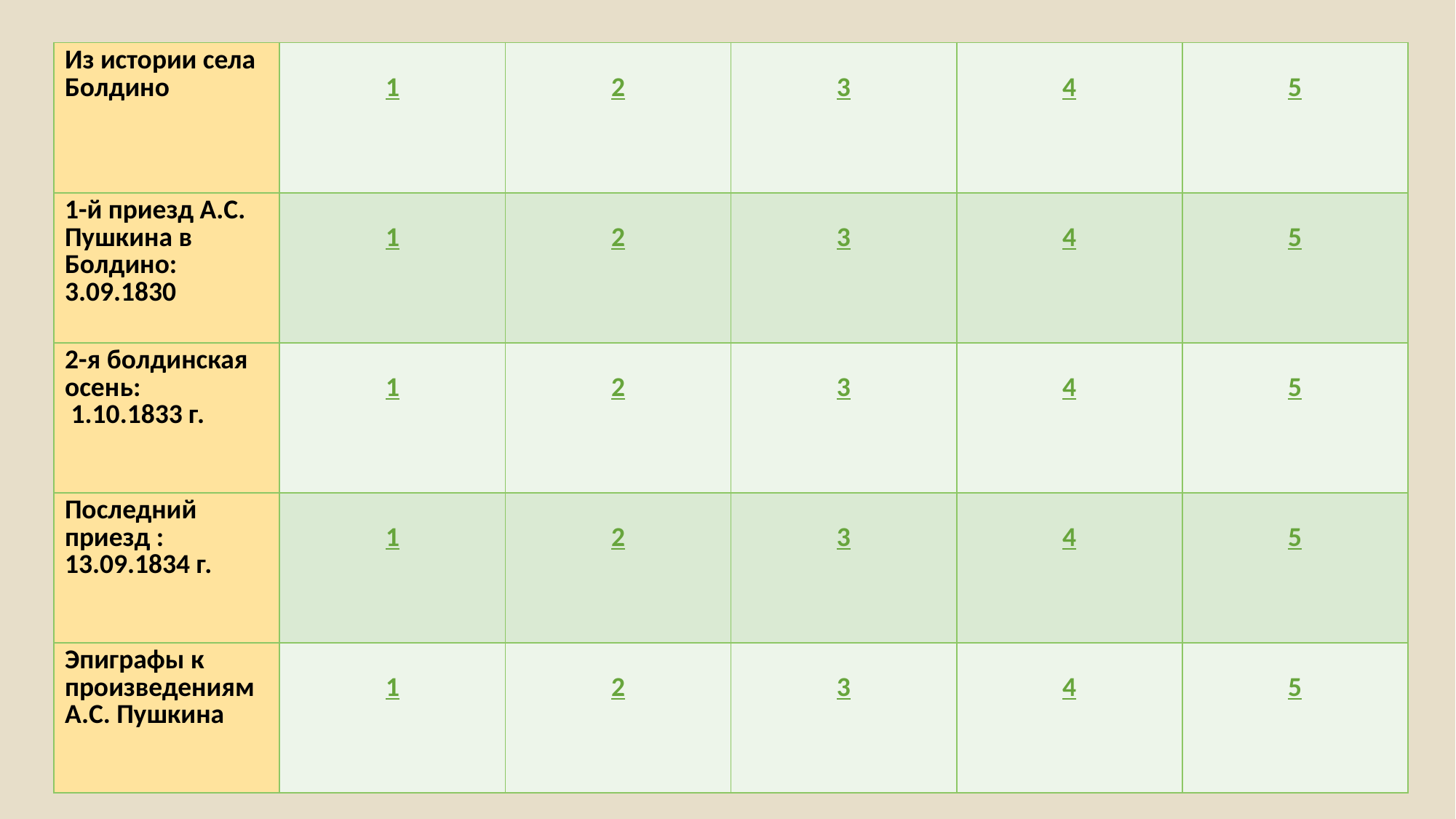

| Из истории села Болдино | 1 | 2 | 3 | 4 | 5 |
| --- | --- | --- | --- | --- | --- |
| 1-й приезд А.С. Пушкина в Болдино: 3.09.1830 | 1 | 2 | 3 | 4 | 5 |
| 2-я болдинская осень: 1.10.1833 г. | 1 | 2 | 3 | 4 | 5 |
| Последний приезд : 13.09.1834 г. | 1 | 2 | 3 | 4 | 5 |
| Эпиграфы к произведениям А.С. Пушкина | 1 | 2 | 3 | 4 | 5 |